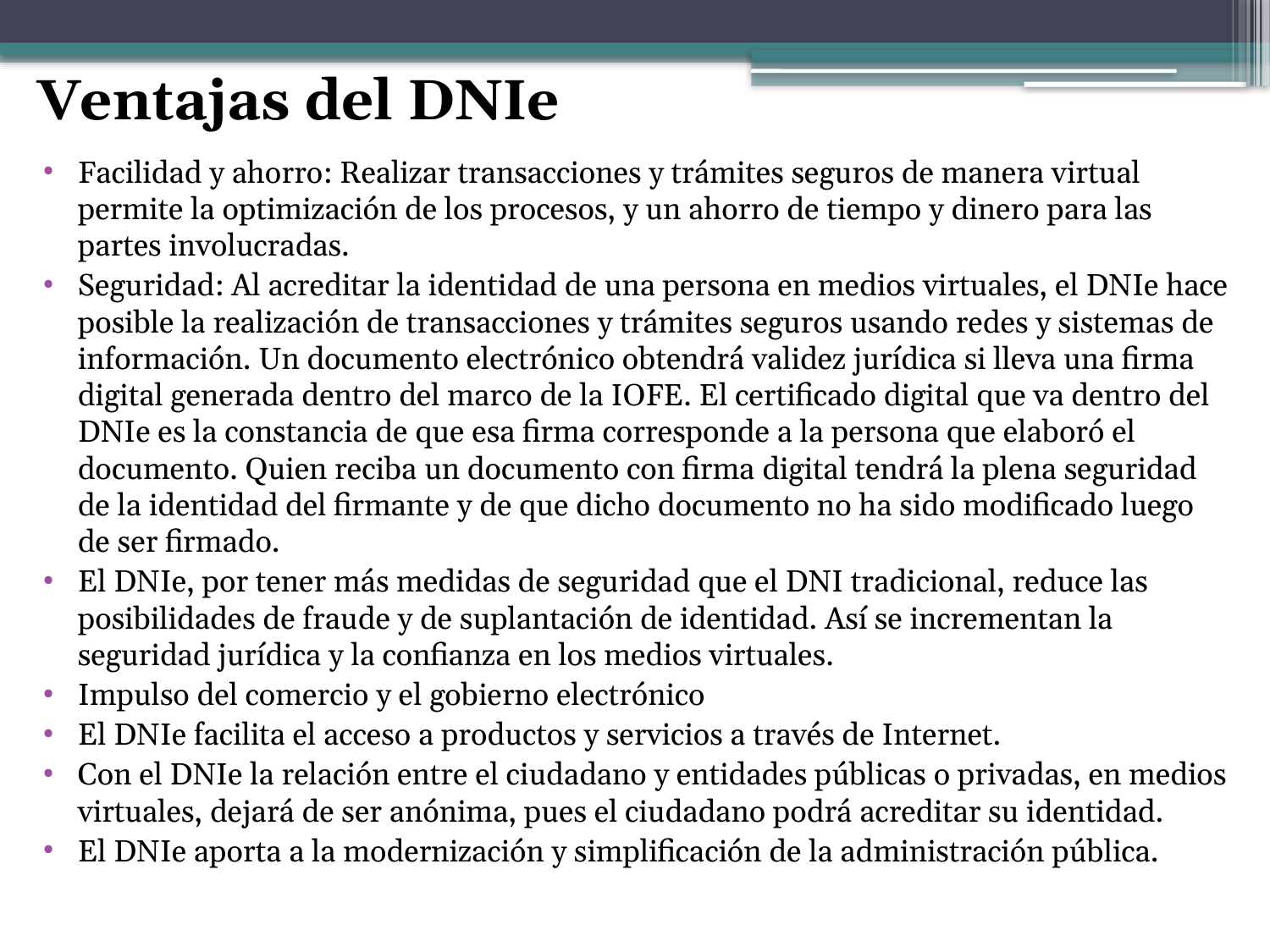

# Ventajas del DNIe
Facilidad y ahorro: Realizar transacciones y trámites seguros de manera virtual permite la optimización de los procesos, y un ahorro de tiempo y dinero para las partes involucradas.
Seguridad: Al acreditar la identidad de una persona en medios virtuales, el DNIe hace posible la realización de transacciones y trámites seguros usando redes y sistemas de información. Un documento electrónico obtendrá validez jurídica si lleva una firma digital generada dentro del marco de la IOFE. El certificado digital que va dentro del DNIe es la constancia de que esa firma corresponde a la persona que elaboró el documento. Quien reciba un documento con firma digital tendrá la plena seguridad de la identidad del firmante y de que dicho documento no ha sido modificado luego de ser firmado.
El DNIe, por tener más medidas de seguridad que el DNI tradicional, reduce las posibilidades de fraude y de suplantación de identidad. Así se incrementan la seguridad jurídica y la confianza en los medios virtuales.
Impulso del comercio y el gobierno electrónico
El DNIe facilita el acceso a productos y servicios a través de Internet.
Con el DNIe la relación entre el ciudadano y entidades públicas o privadas, en medios virtuales, dejará de ser anónima, pues el ciudadano podrá acreditar su identidad.
El DNIe aporta a la modernización y simplificación de la administración pública.